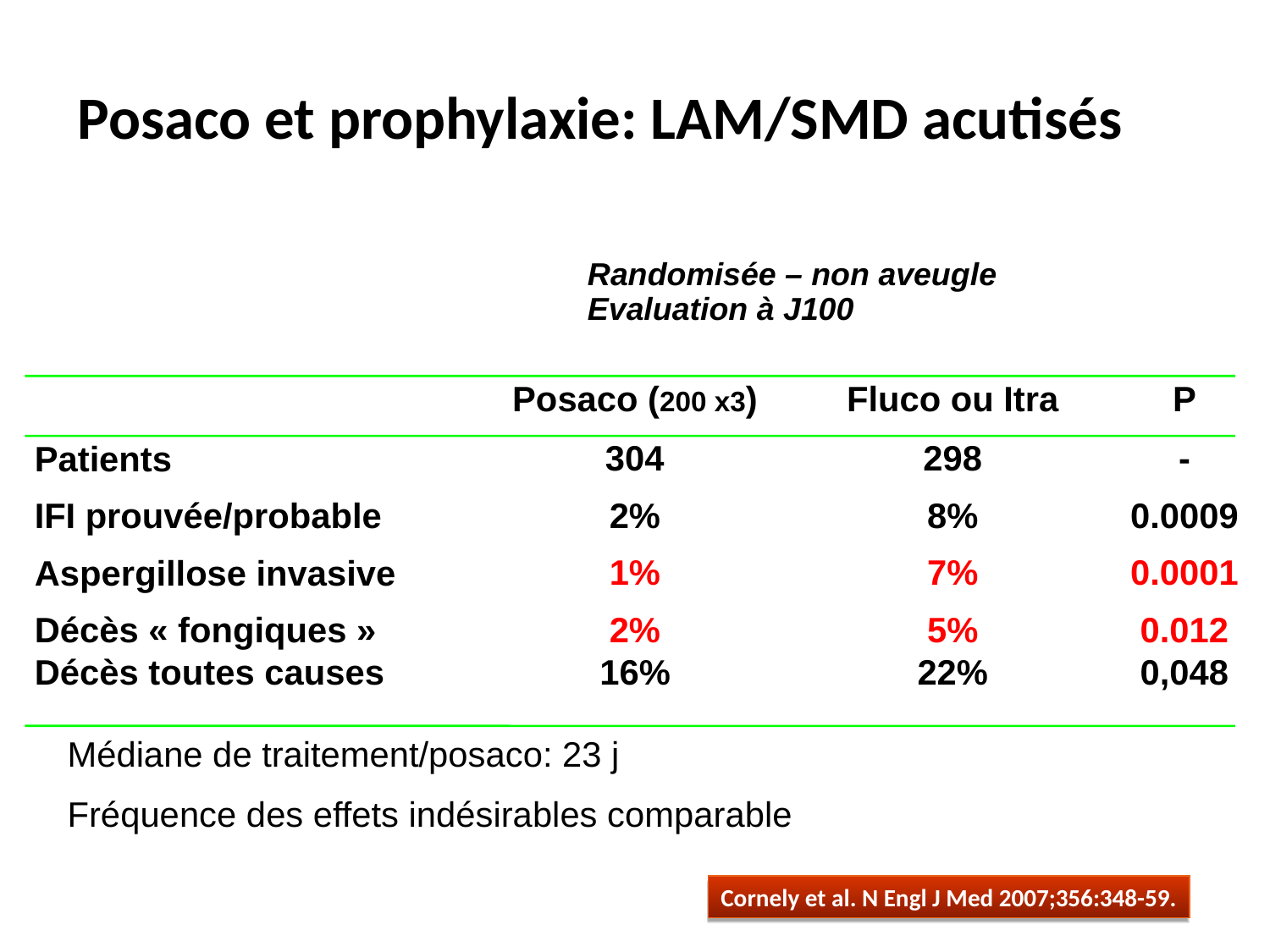

# Posaco et prophylaxie: LAM/SMD acutisés
Randomisée – non aveugle
Evaluation à J100
Posaco (200 x3)

304

2%

1%

2%
16%
Fluco ou Itra

298

8%

7%

5%
22%
P

-

0.0009

0.0001

0.012
0,048

Patients

IFI prouvée/probable

Aspergillose invasive

Décès « fongiques »
Décès toutes causes

Médiane de traitement/posaco: 23 j
Fréquence des effets indésirables comparable
Cornely et al. N Engl J Med 2007;356:348-59.